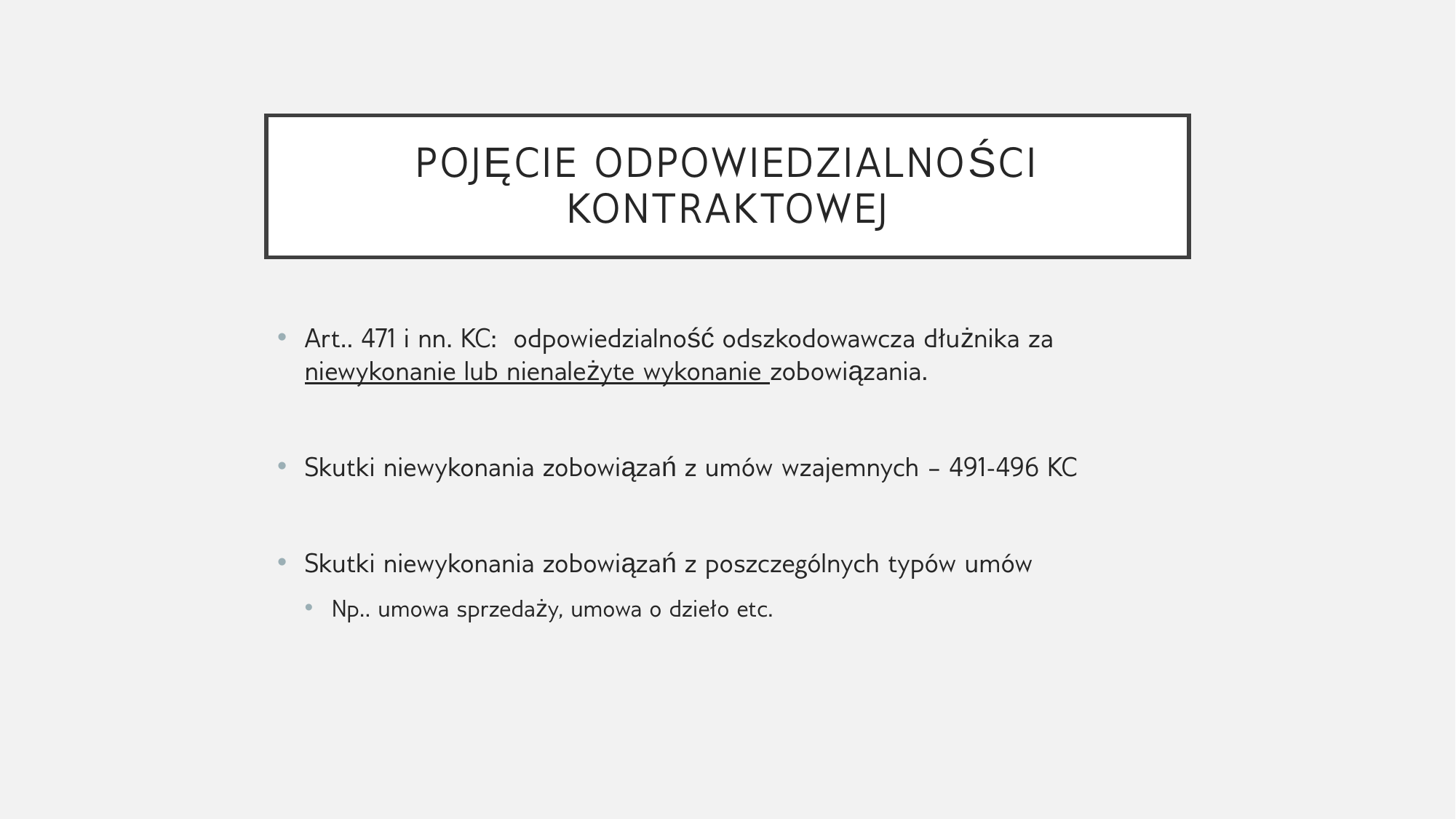

# Pojęcie odpowiedzialności kontraktowej
Art.. 471 i nn. KC:  odpowiedzialność odszkodowawcza dłużnika za niewykonanie lub nienależyte wykonanie zobowiązania.

Skutki niewykonania zobowiązań z umów wzajemnych – 491-496 KC

Skutki niewykonania zobowiązań z poszczególnych typów umów
Np.. umowa sprzedaży, umowa o dzieło etc.